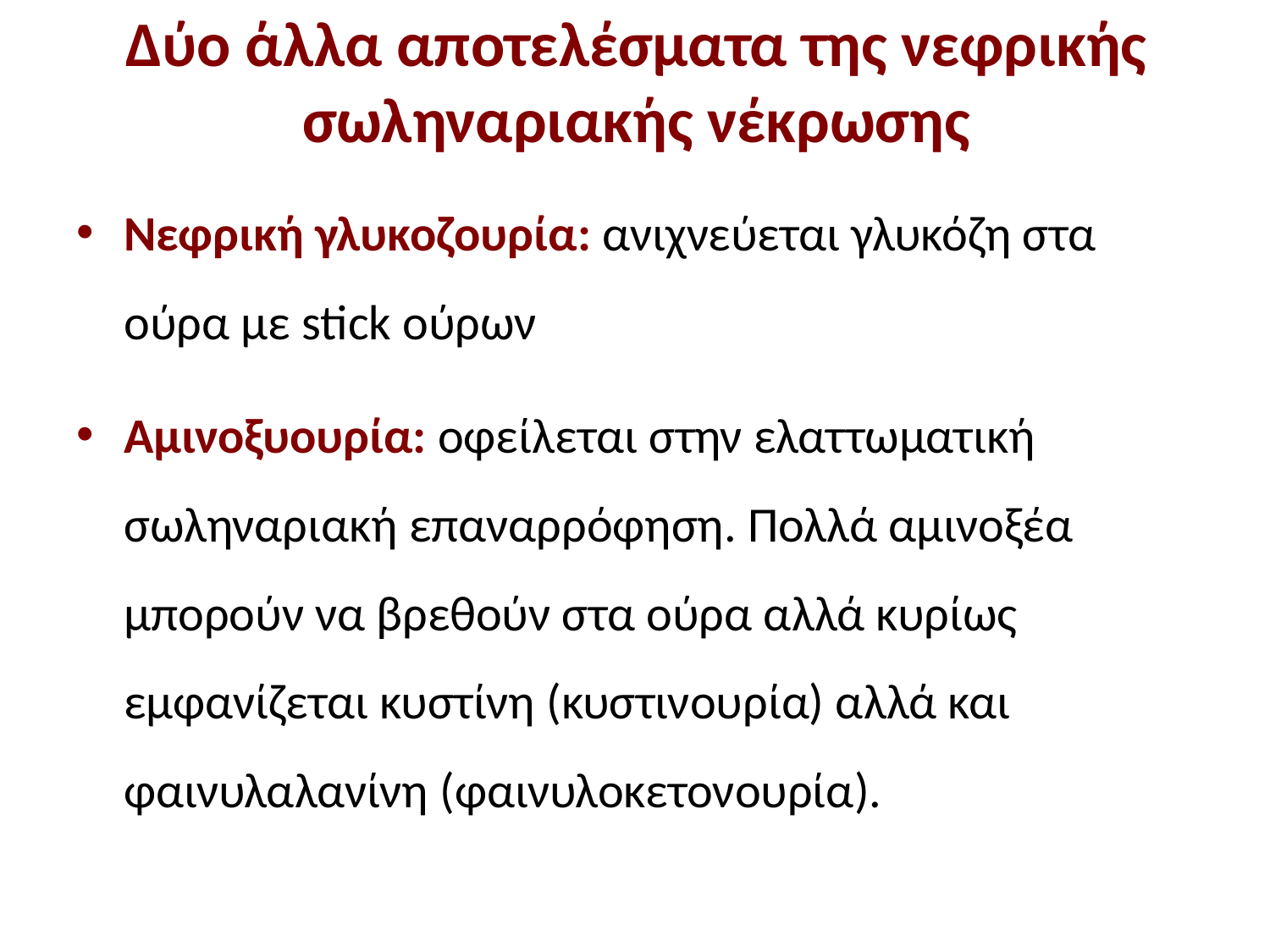

# Δύο άλλα αποτελέσματα της νεφρικής σωληναριακής νέκρωσης
Νεφρική γλυκοζουρία: ανιχνεύεται γλυκόζη στα ούρα με stick ούρων
Αμινοξυουρία: oφείλεται στην ελαττωματική σωληναριακή επαναρρόφηση. Πολλά αμινοξέα μπορούν να βρεθούν στα ούρα αλλά κυρίως εμφανίζεται κυστίνη (κυστινουρία) αλλά και φαινυλαλανίνη (φαινυλοκετονουρία).